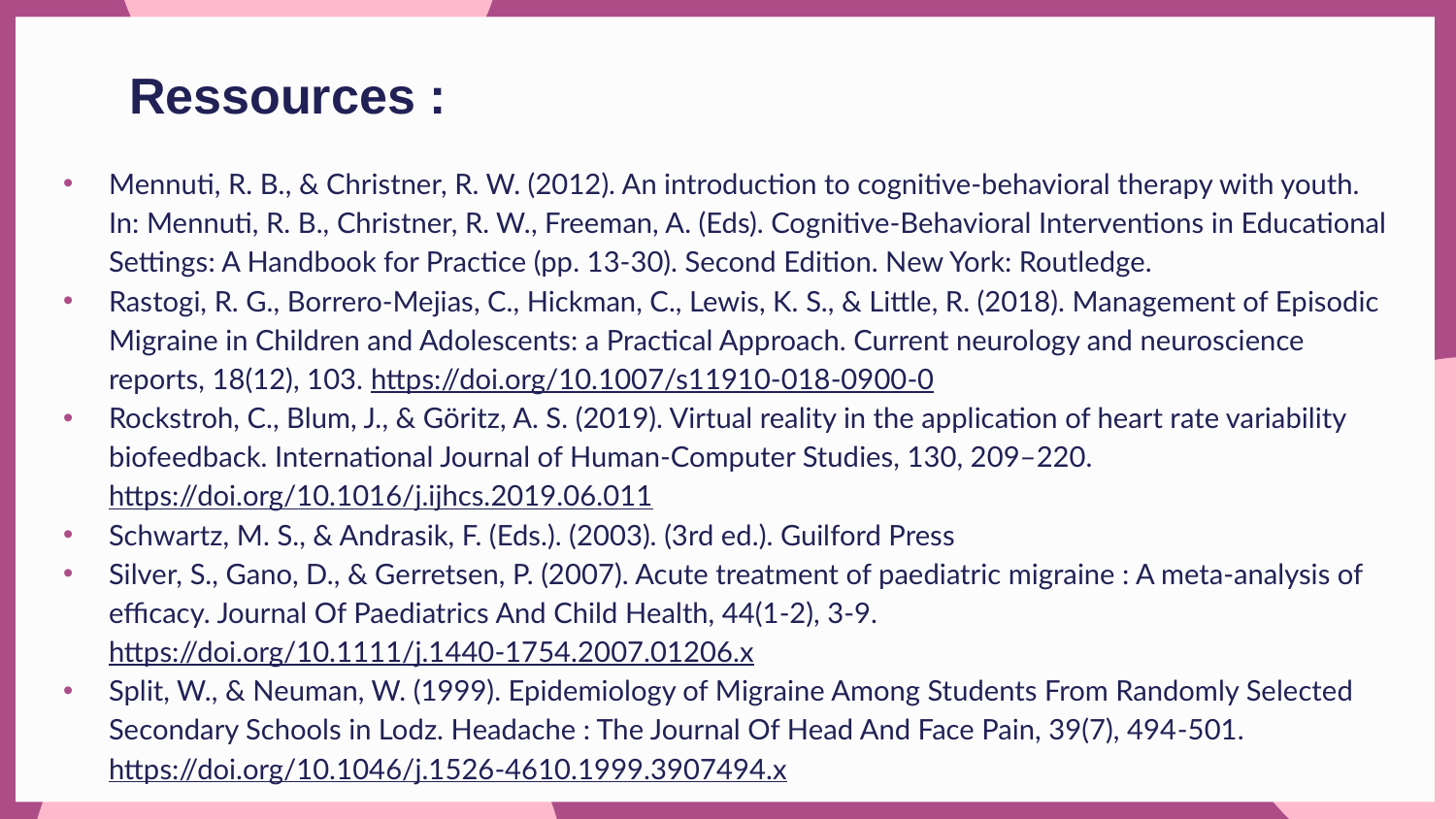

# Ressources :
Mennuti, R. B., & Christner, R. W. (2012). An introduction to cognitive-behavioral therapy with youth. In: Mennuti, R. B., Christner, R. W., Freeman, A. (Eds). Cognitive-Behavioral Interventions in Educational Settings: A Handbook for Practice (pp. 13-30). Second Edition. New York: Routledge.
Rastogi, R. G., Borrero-Mejias, C., Hickman, C., Lewis, K. S., & Little, R. (2018). Management of Episodic Migraine in Children and Adolescents: a Practical Approach. Current neurology and neuroscience reports, 18(12), 103. https://doi.org/10.1007/s11910-018-0900-0
Rockstroh, C., Blum, J., & Göritz, A. S. (2019). Virtual reality in the application of heart rate variability biofeedback. International Journal of Human-Computer Studies, 130, 209–220. https://doi.org/10.1016/j.ijhcs.2019.06.011
Schwartz, M. S., & Andrasik, F. (Eds.). (2003). (3rd ed.). Guilford Press
Silver, S., Gano, D., & Gerretsen, P. (2007). Acute treatment of paediatric migraine : A meta-analysis of efficacy. Journal Of Paediatrics And Child Health, 44(1-2), 3-9. https://doi.org/10.1111/j.1440-1754.2007.01206.x
Split, W., & Neuman, W. (1999). Epidemiology of Migraine Among Students From Randomly Selected Secondary Schools in Lodz. Headache : The Journal Of Head And Face Pain, 39(7), 494‑501. https://doi.org/10.1046/j.1526-4610.1999.3907494.x